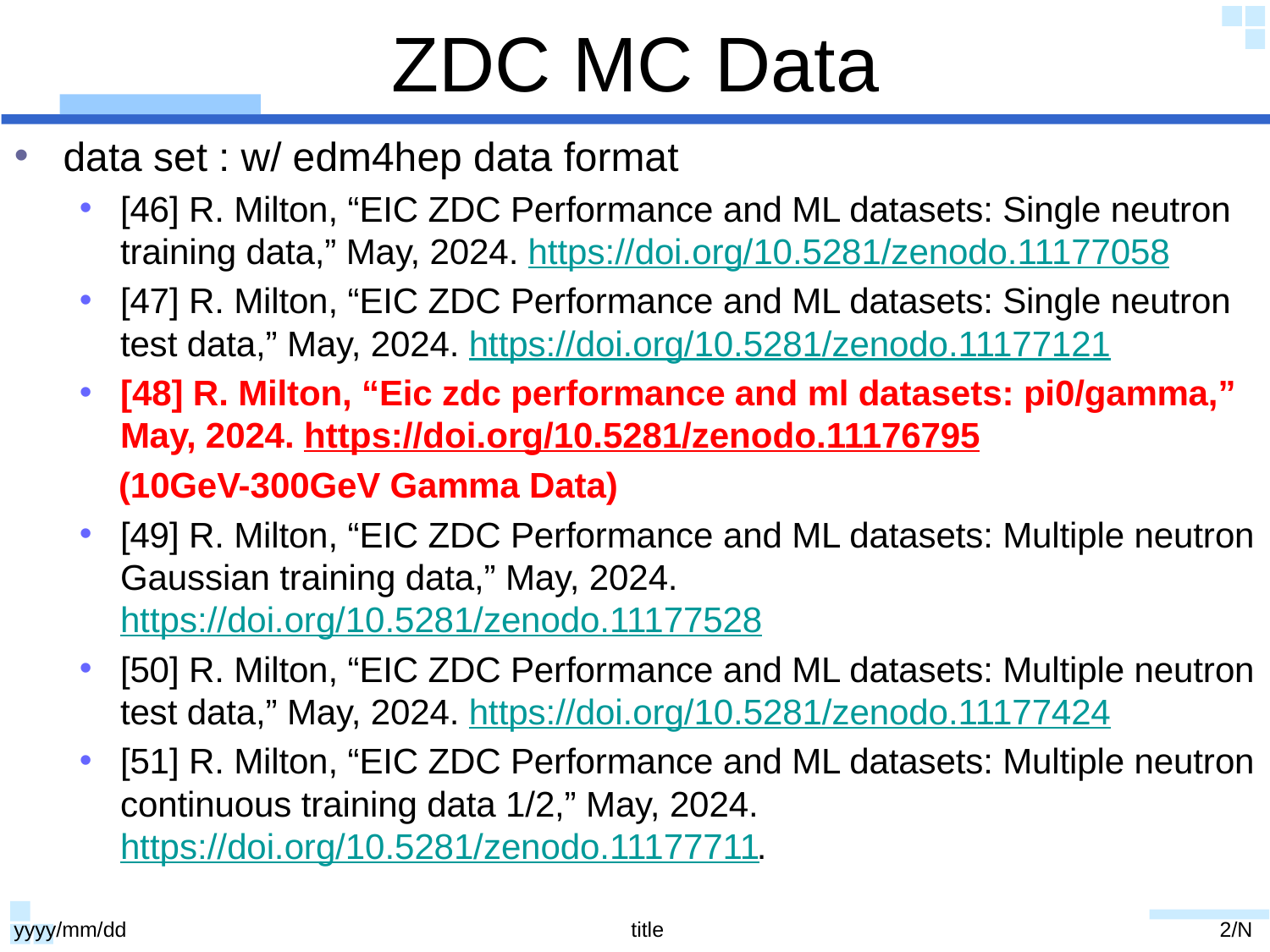

# ZDC MC Data
data set : w/ edm4hep data format
[46] R. Milton, “EIC ZDC Performance and ML datasets: Single neutron training data,” May, 2024. https://doi.org/10.5281/zenodo.11177058
[47] R. Milton, “EIC ZDC Performance and ML datasets: Single neutron test data,” May, 2024. https://doi.org/10.5281/zenodo.11177121
[48] R. Milton, “Eic zdc performance and ml datasets: pi0/gamma,” May, 2024. https://doi.org/10.5281/zenodo.11176795
    (10GeV-300GeV Gamma Data)
[49] R. Milton, “EIC ZDC Performance and ML datasets: Multiple neutron Gaussian training data,” May, 2024. https://doi.org/10.5281/zenodo.11177528
[50] R. Milton, “EIC ZDC Performance and ML datasets: Multiple neutron test data,” May, 2024. https://doi.org/10.5281/zenodo.11177424
[51] R. Milton, “EIC ZDC Performance and ML datasets: Multiple neutron continuous training data 1/2,” May, 2024. https://doi.org/10.5281/zenodo.11177711.

yyyy/mm/dd
title
2/N